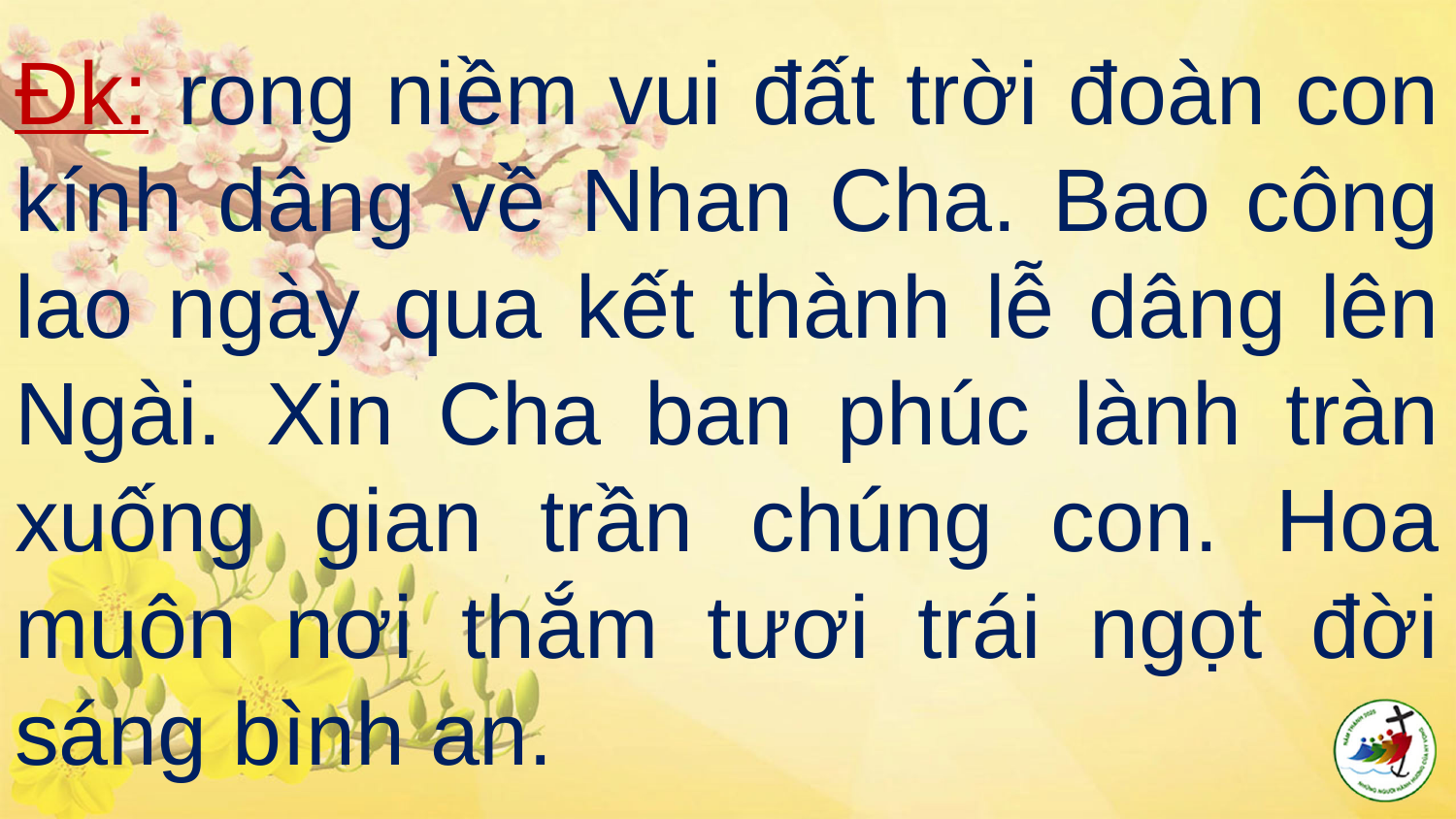

# Đk: rong niềm vui đất trời đoàn con kính dâng về Nhan Cha. Bao công lao ngày qua kết thành lễ dâng lên Ngài. Xin Cha ban phúc lành tràn xuống gian trần chúng con. Hoa muôn nơi thắm tươi trái ngọt đời sáng bình an.